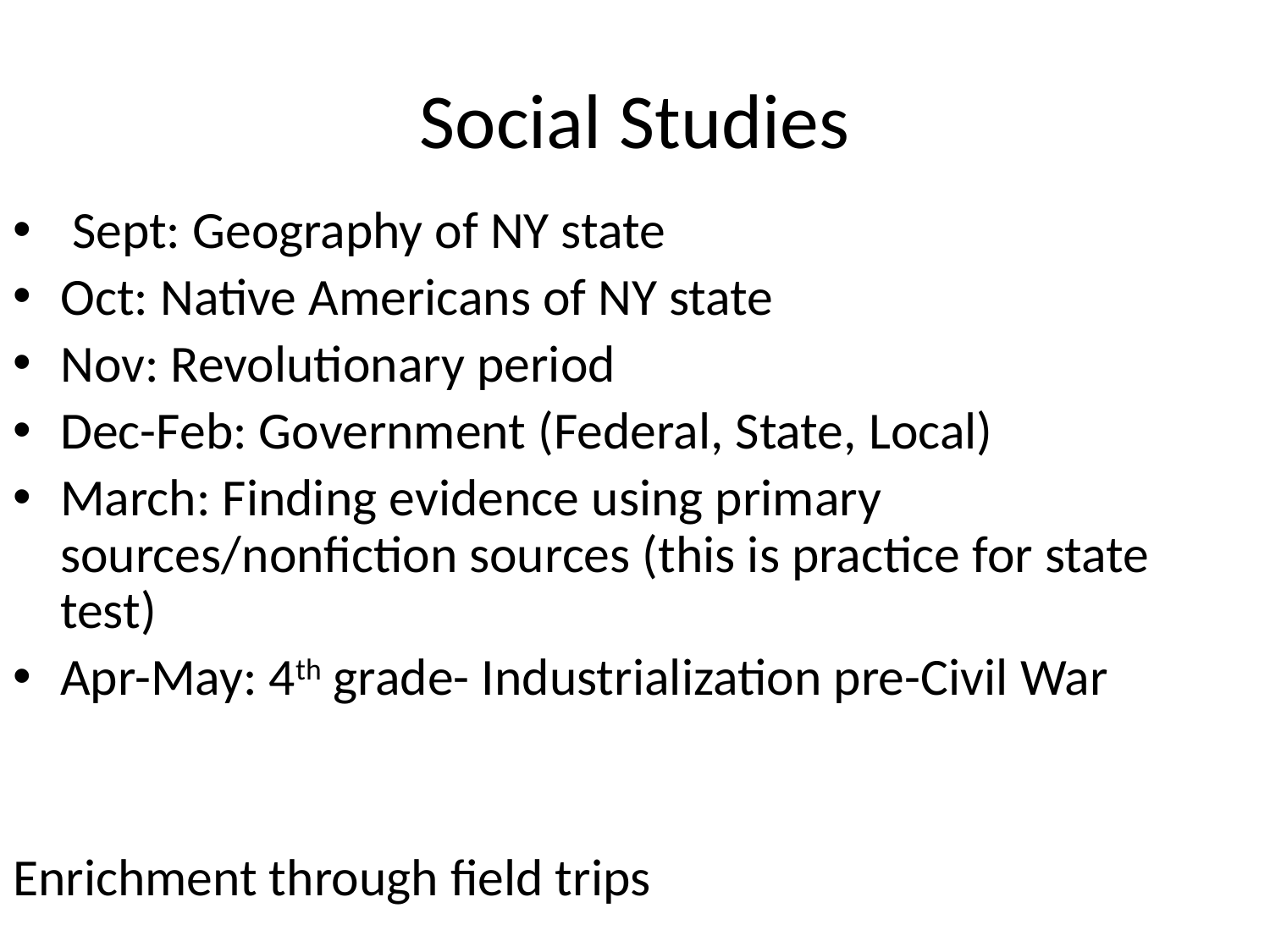

# Social Studies
 Sept: Geography of NY state
Oct: Native Americans of NY state
Nov: Revolutionary period
Dec-Feb: Government (Federal, State, Local)
March: Finding evidence using primary sources/nonfiction sources (this is practice for state test)
Apr-May: 4th grade- Industrialization pre-Civil War

Enrichment through field trips